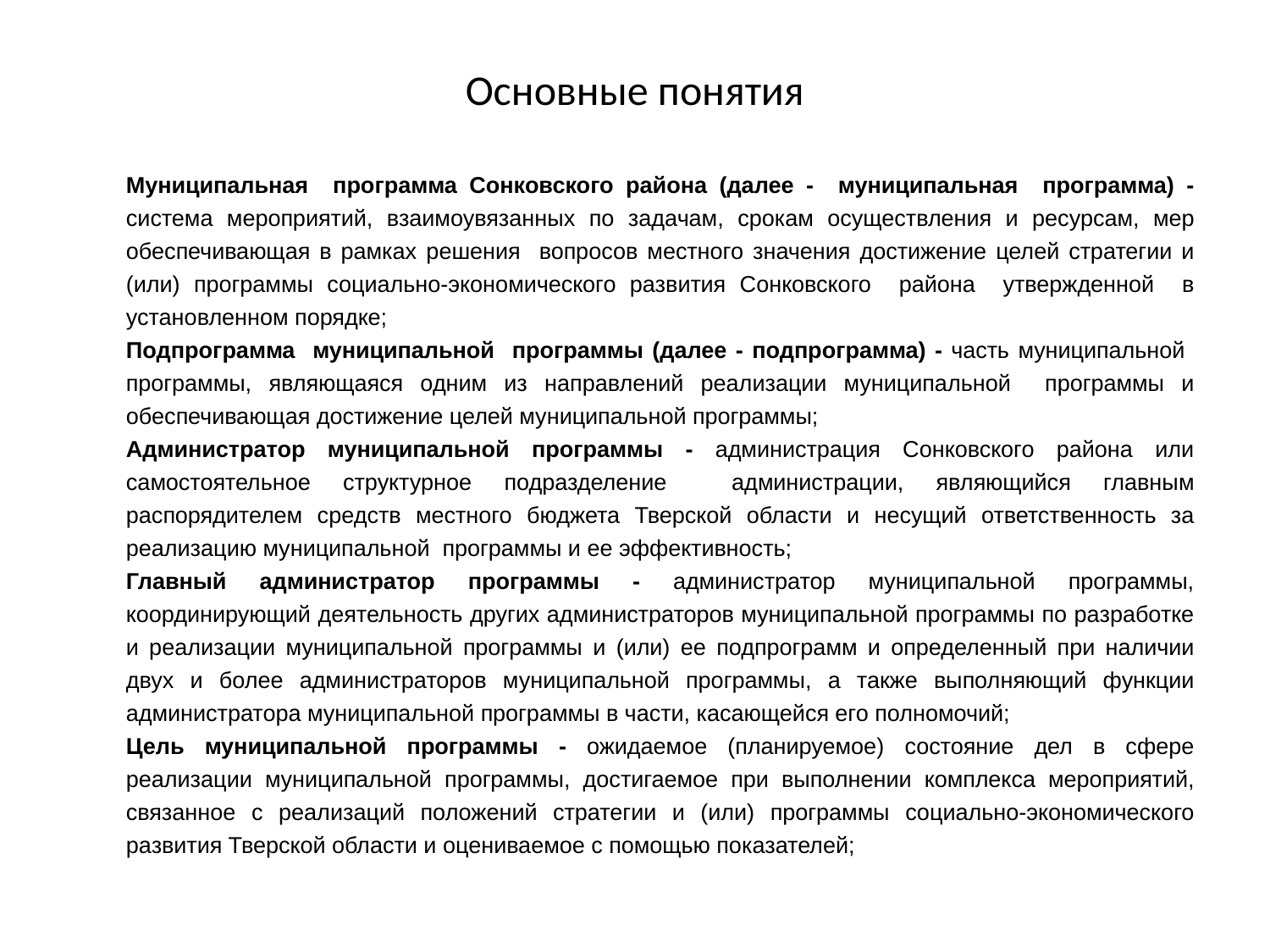

# Основные понятия
Муниципальная  программа Сонковского района (далее -  муниципальная  программа) - система мероприятий, взаимоувязанных по задачам, срокам осуществления и ресурсам, мер обеспечивающая в рамках решения  вопросов местного значения достижение целей стратегии и (или) программы социально-экономического развития Сонковского  района  утвержденной  в установленном порядке;
Подпрограмма  муниципальной  программы (далее - подпрограмма) - часть муниципальной  программы, являющаяся одним из направлений реализации муниципальной  программы и обеспечивающая достижение целей муниципальной программы;
Администратор муниципальной программы - администрация Сонковского района или самостоятельное структурное подразделение  администрации, являющийся главным распорядителем средств местного бюджета Тверской области и несущий ответственность за реализацию муниципальной  программы и ее эффективность;
Главный администратор программы - администратор муниципальной программы, координирующий деятельность других администраторов муниципальной программы по разработке и реализации муниципальной программы и (или) ее подпрограмм и определенный при наличии двух и более администраторов муниципальной программы, а также выполняющий функции администратора муниципальной программы в части, касающейся его полномочий;
Цель муниципальной программы - ожидаемое (планируемое) состояние дел в сфере реализации муниципальной программы, достигаемое при выполнении комплекса мероприятий, связанное с реализаций положений стратегии и (или) программы социально-экономического развития Тверской области и оцениваемое с помощью показателей;